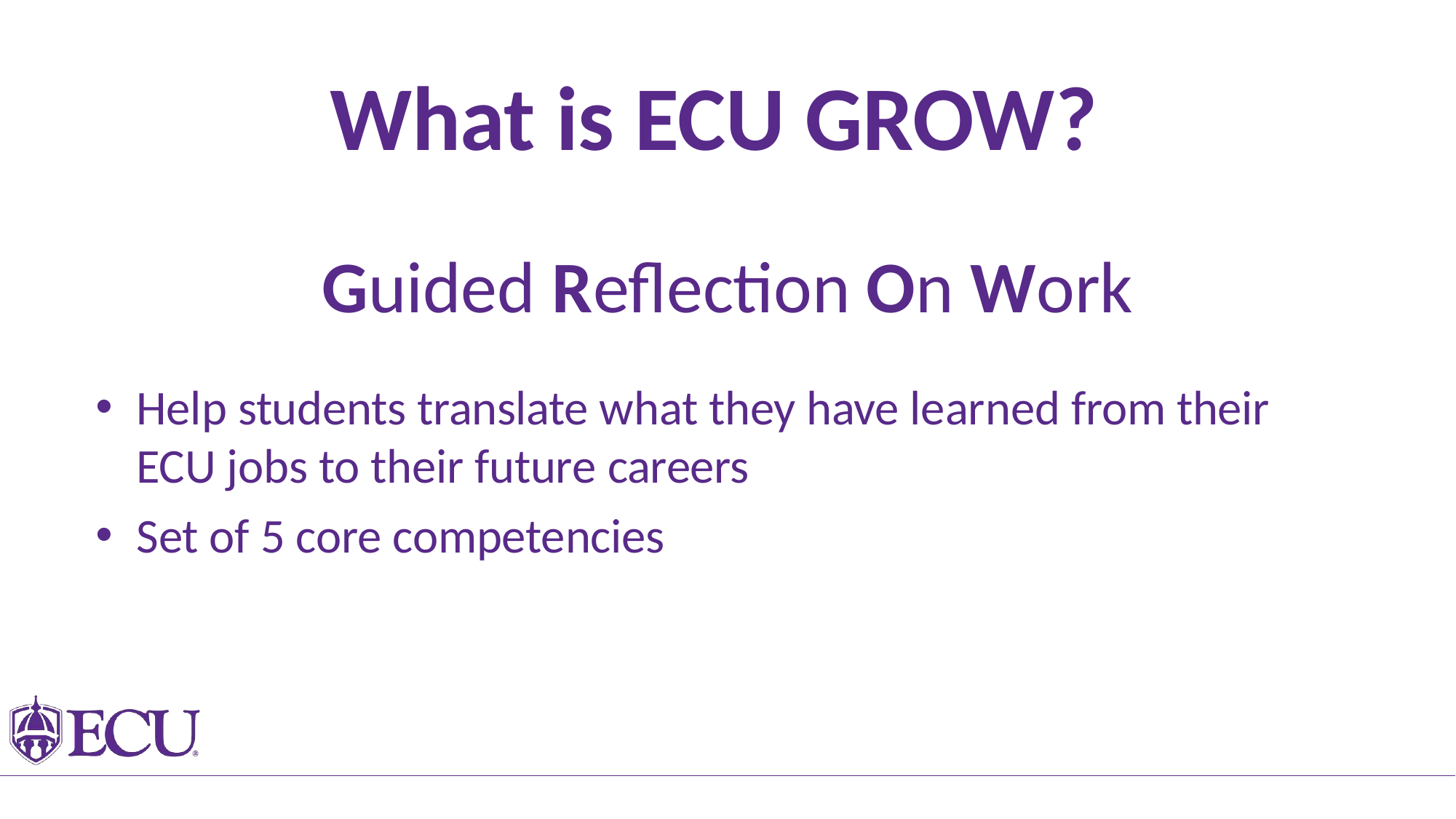

# What is ECU GROW?
Guided Reflection On Work
Help students translate what they have learned from their  ECU jobs to their future careers
Set of 5 core competencies